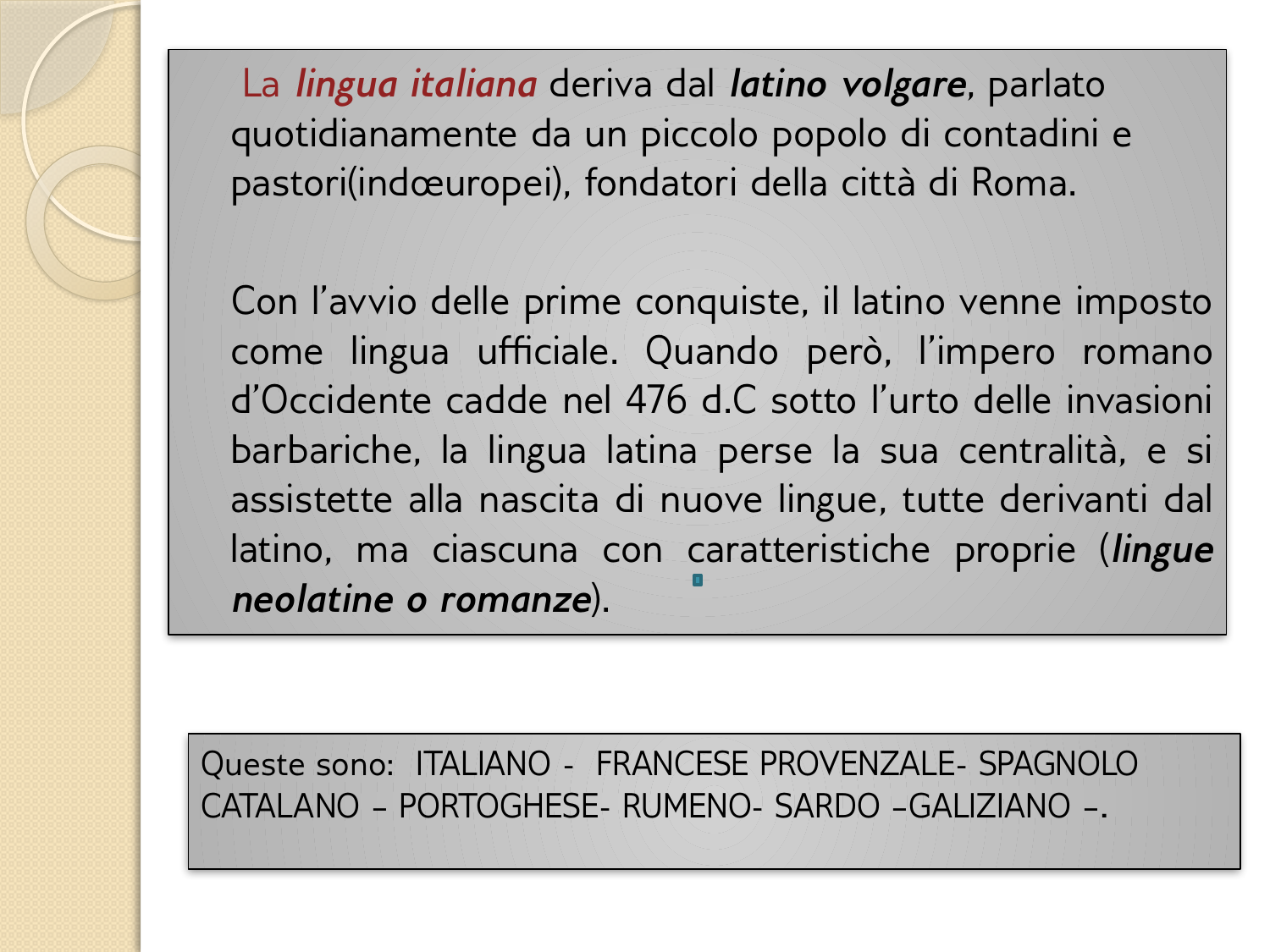

La lingua italiana deriva dal latino volgare, parlato quotidianamente da un piccolo popolo di contadini e pastori(indoeuropei), fondatori della città di Roma.

   Con l’avvio delle prime conquiste, il latino venne imposto come lingua ufficiale. Quando però, l’impero romano d’Occidente cadde nel 476 d.C sotto l’urto delle invasioni barbariche, la lingua latina perse la sua centralità, e si assistette alla nascita di nuove lingue, tutte derivanti dal latino, ma ciascuna con caratteristiche proprie (lingue neolatine o romanze).

Queste sono:  ITALIANO -  FRANCESE PROVENZALE- SPAGNOLO CATALANO – PORTOGHESE- RUMENO- SARDO –GALIZIANO –.